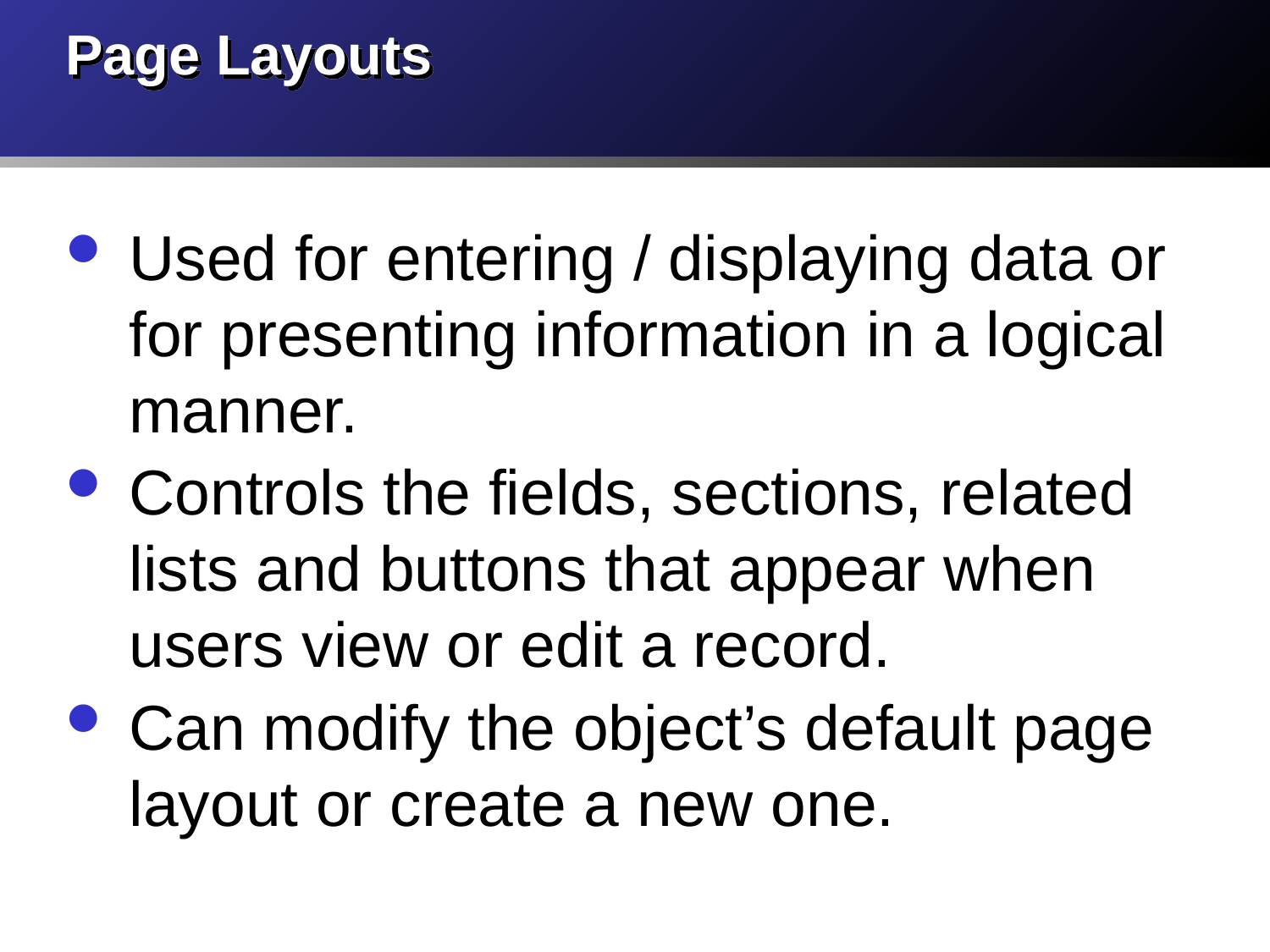

# Page Layouts
Used for entering / displaying data or for presenting information in a logical manner.
Controls the fields, sections, related lists and buttons that appear when users view or edit a record.
Can modify the object’s default page layout or create a new one.